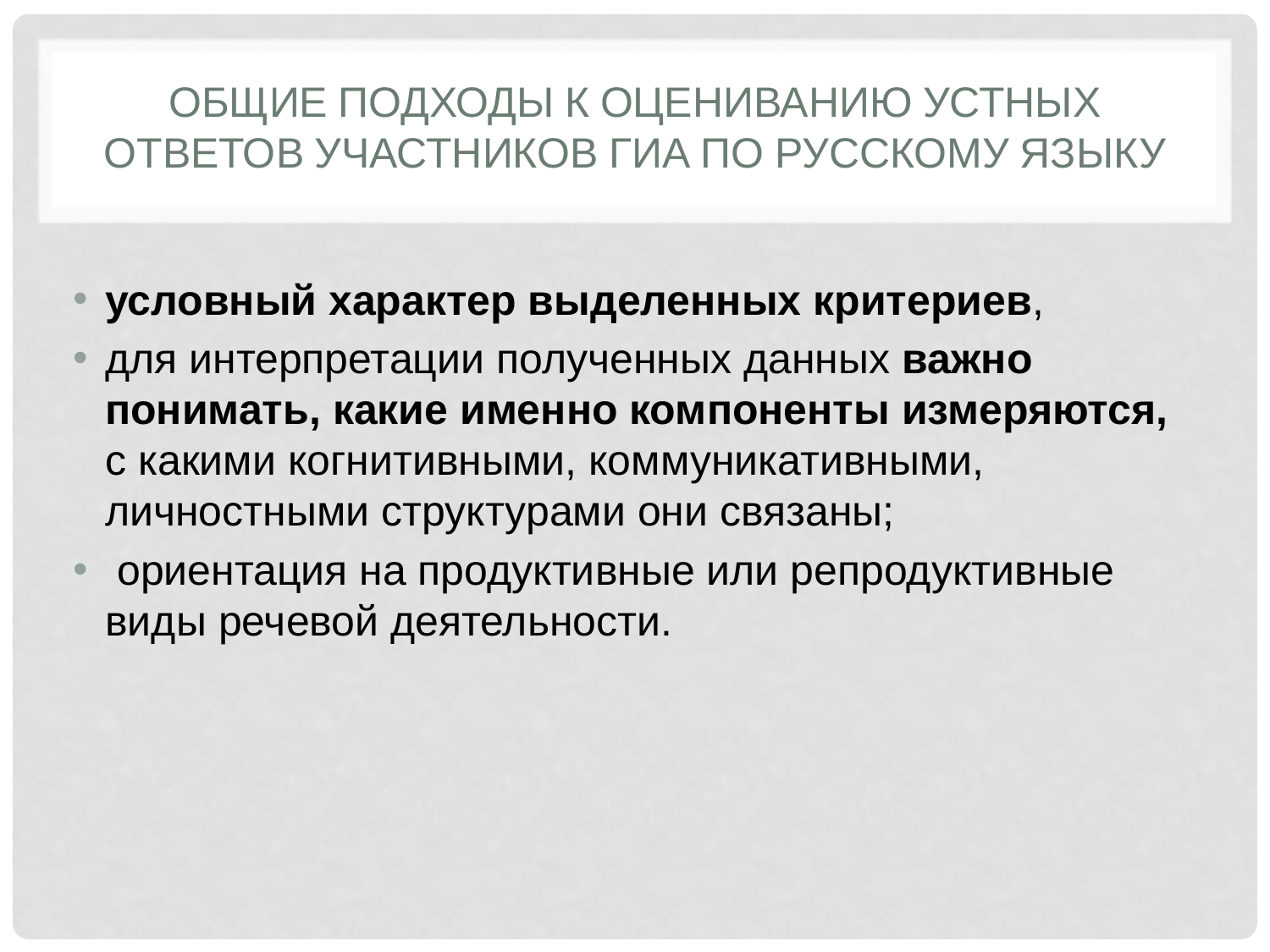

# Общие подходы к оцениванию устных ответов участников ГИА по русскому языку
условный характер выделенных критериев,
для интерпретации полученных данных важно понимать, какие именно компоненты измеряются, с какими когнитивными, коммуникативными, личностными структурами они связаны;
 ориентация на продуктивные или репродуктивные виды речевой деятельности.